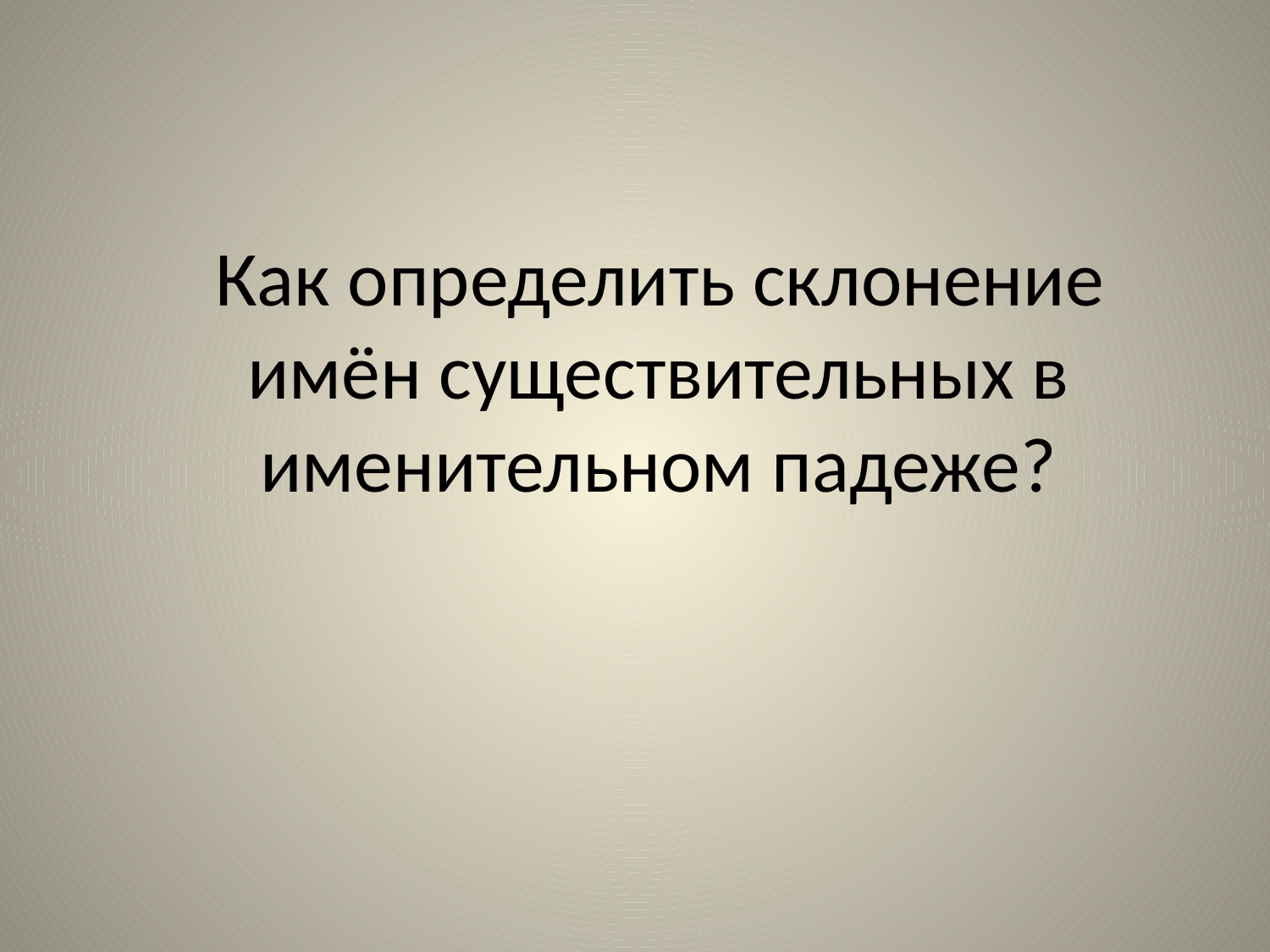

#
    Как определить склонение имён существительных в именительном падеже?